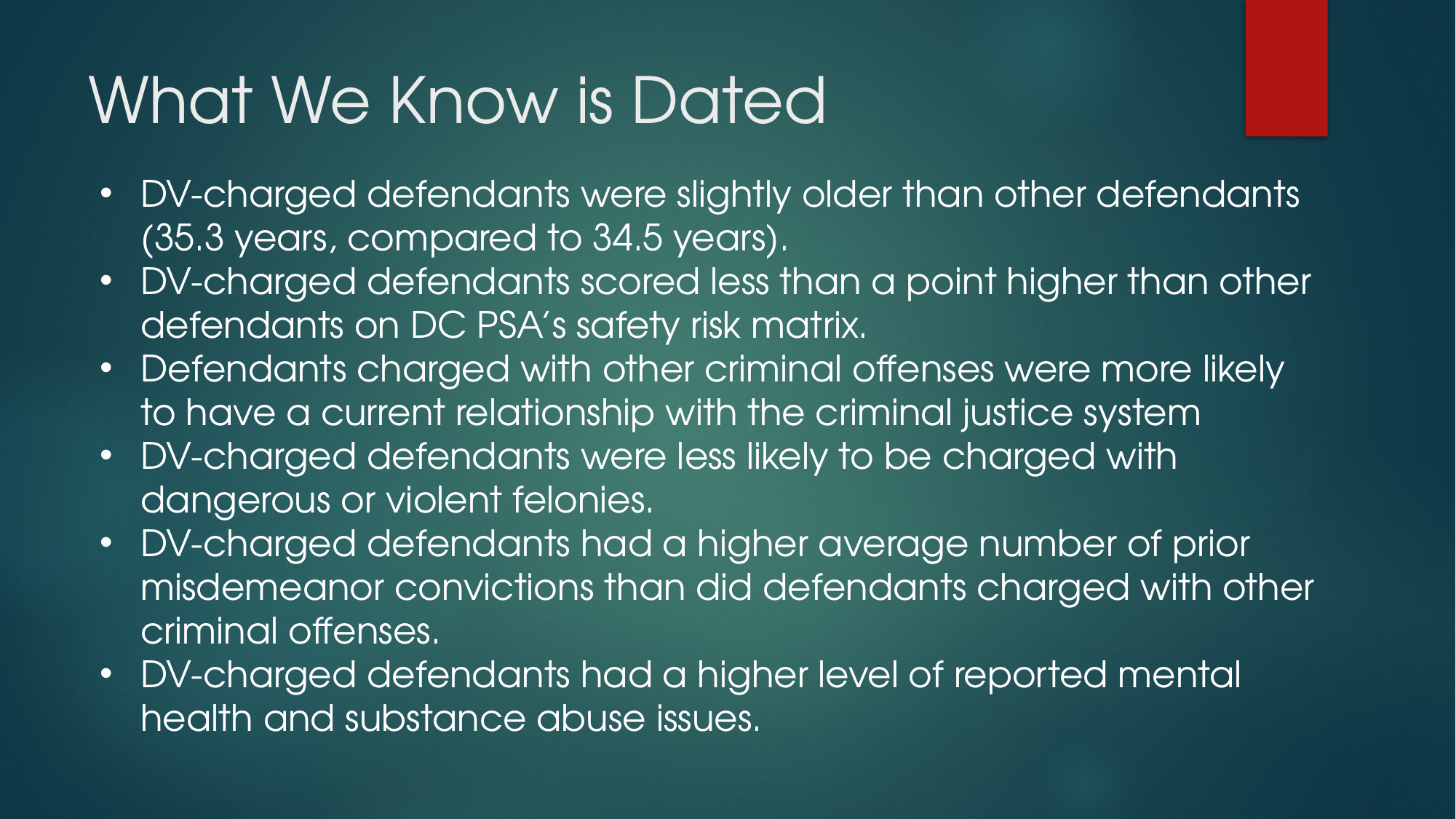

# What We Know is Dated
DV-charged defendants were slightly older than other defendants (35.3 years, compared to 34.5 years).
DV-charged defendants scored less than a point higher than other defendants on DC PSA’s safety risk matrix.
Defendants charged with other criminal offenses were more likely to have a current relationship with the criminal justice system
DV-charged defendants were less likely to be charged with dangerous or violent felonies.
DV-charged defendants had a higher average number of prior misdemeanor convictions than did defendants charged with other criminal offenses.
DV-charged defendants had a higher level of reported mental health and substance abuse issues.